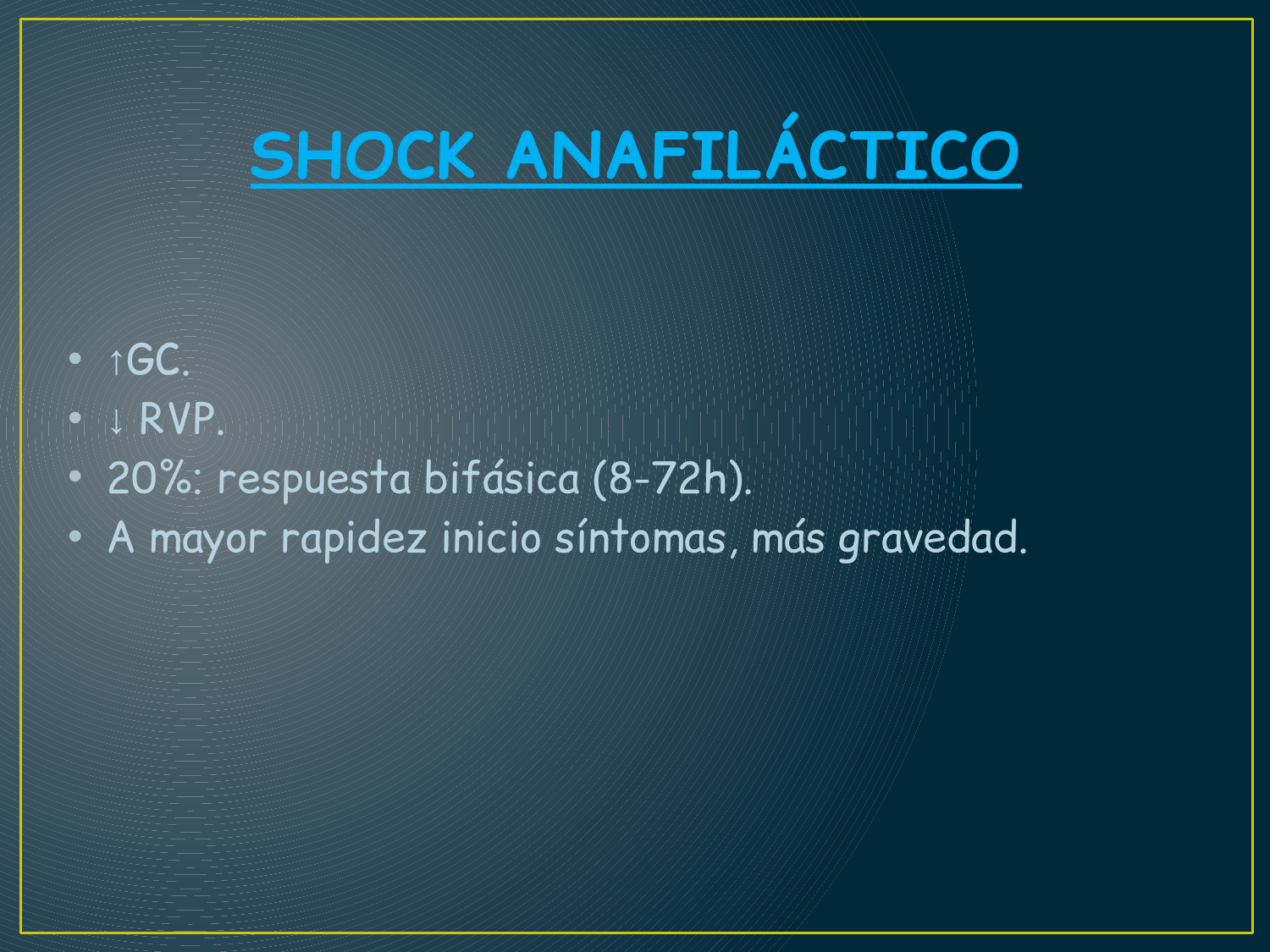

# SHOCK ANAFILÁCTICO
↑GC.
↓ RVP.
20%: respuesta bifásica (8-72h).
A mayor rapidez inicio síntomas, más gravedad.